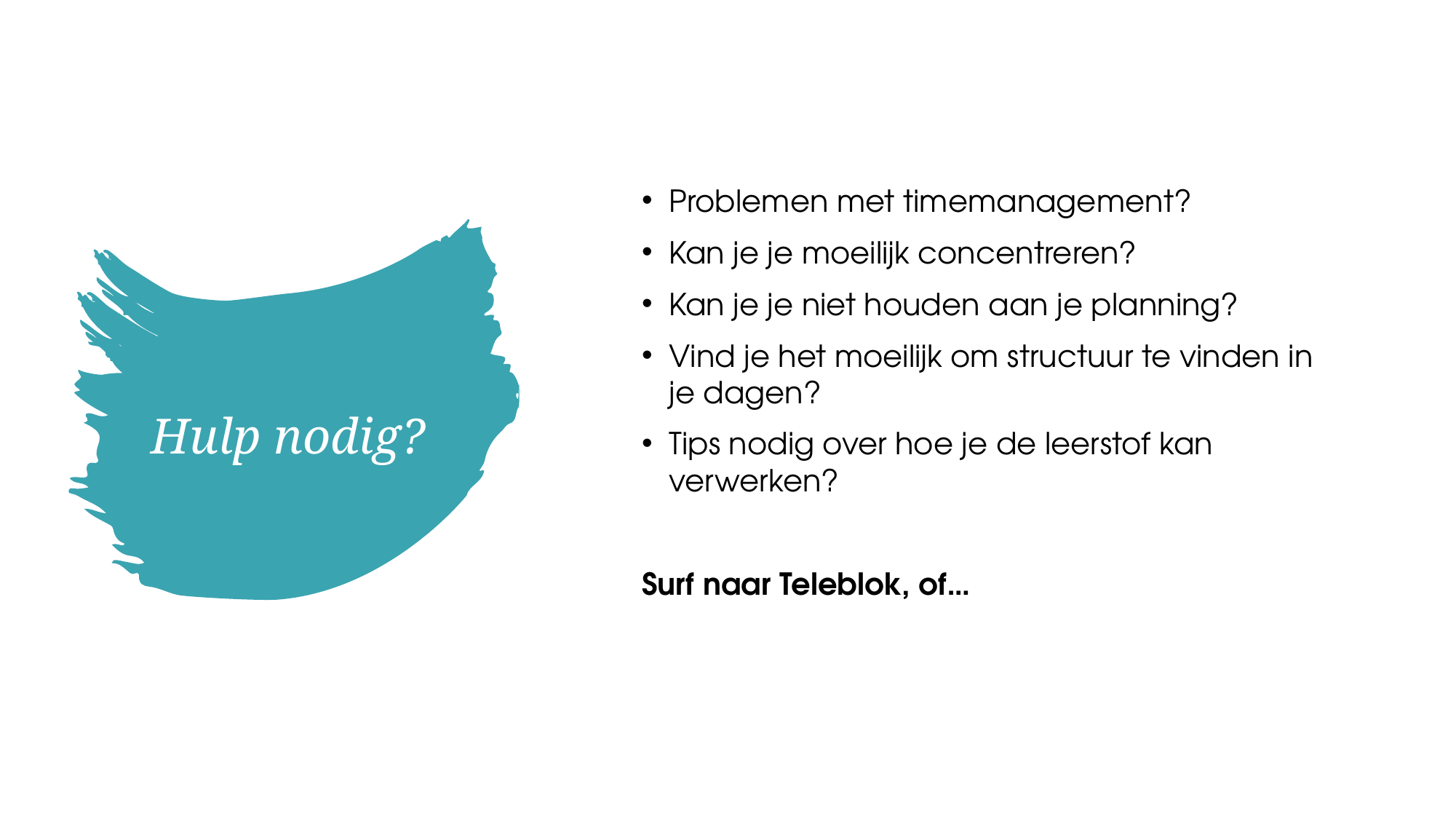

Problemen met timemanagement?
Kan je je moeilijk concentreren?
Kan je je niet houden aan je planning?
Vind je het moeilijk om structuur te vinden in je dagen?
Tips nodig over hoe je de leerstof kan verwerken?

Surf naar Teleblok, of…

# Hulp nodig?